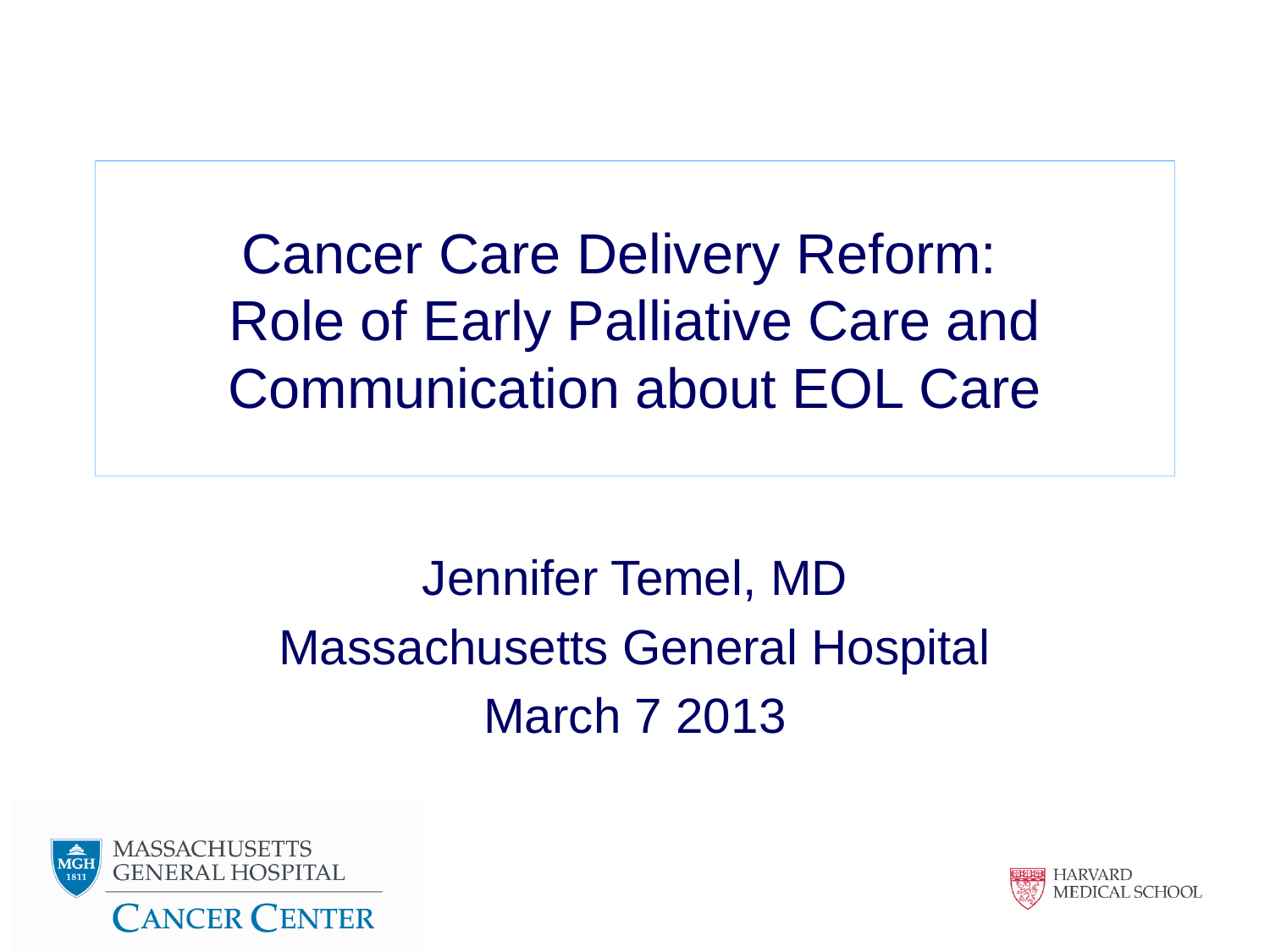

# Cancer Care Delivery Reform: Role of Early Palliative Care and Communication about EOL Care
Jennifer Temel, MD
Massachusetts General Hospital
March 7 2013